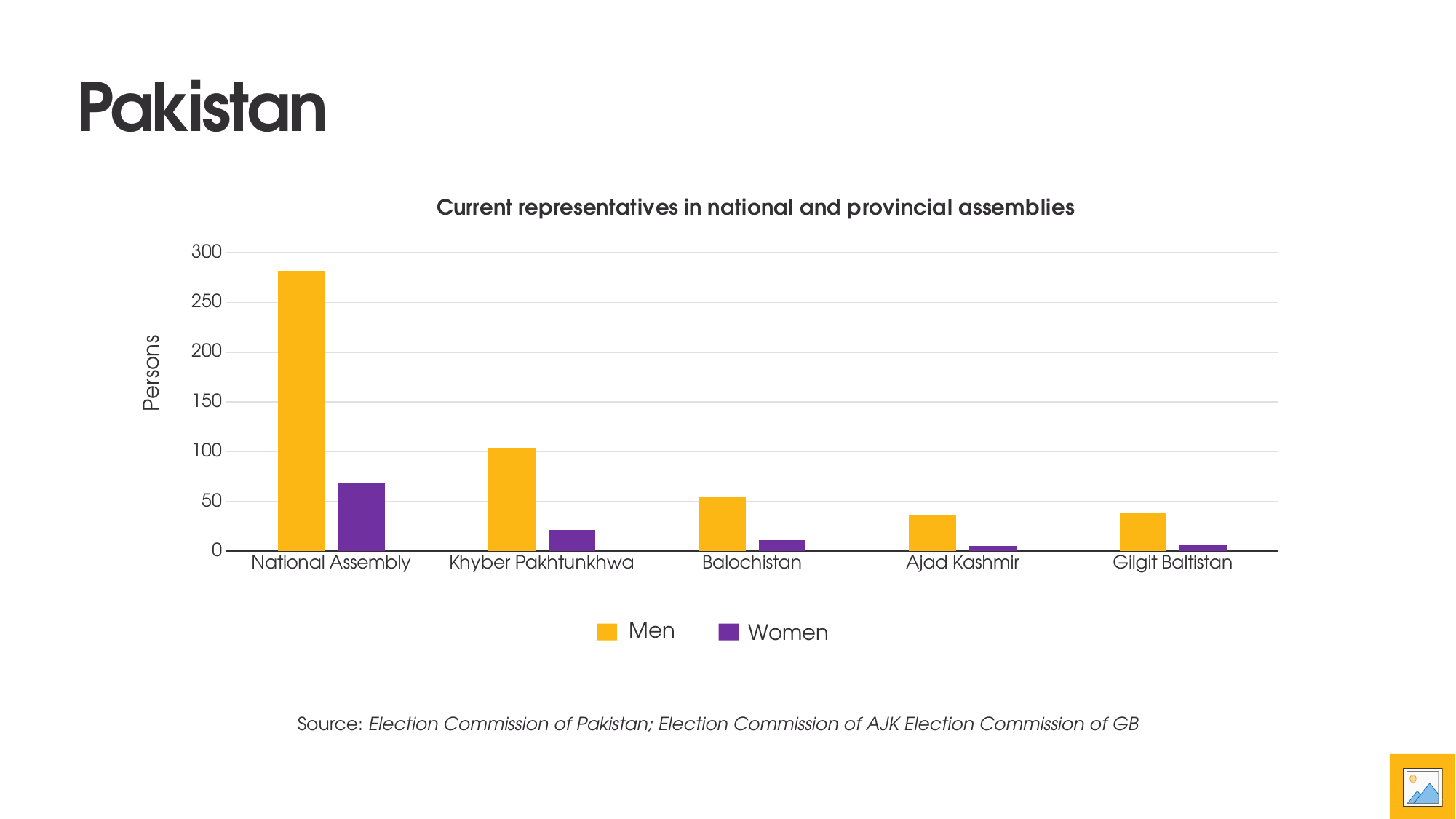

# Pakistan

### Chart: Current representatives in national and provincial assemblies

| Category | Men | Women |
|---|---|---|
| National Assembly | 282.0 | 68.0 |
| Khyber Pakhtunkhwa | 103.0 | 21.0 |
| Balochistan | 54.0 | 11.0 |
| Ajad Kashmir | 36.0 | 5.0 |
| Gilgit Baltistan | 38.0 | 6.0 |
Men
Women

Source: Election Commission of Pakistan; Election Commission of AJK Election Commission of GB